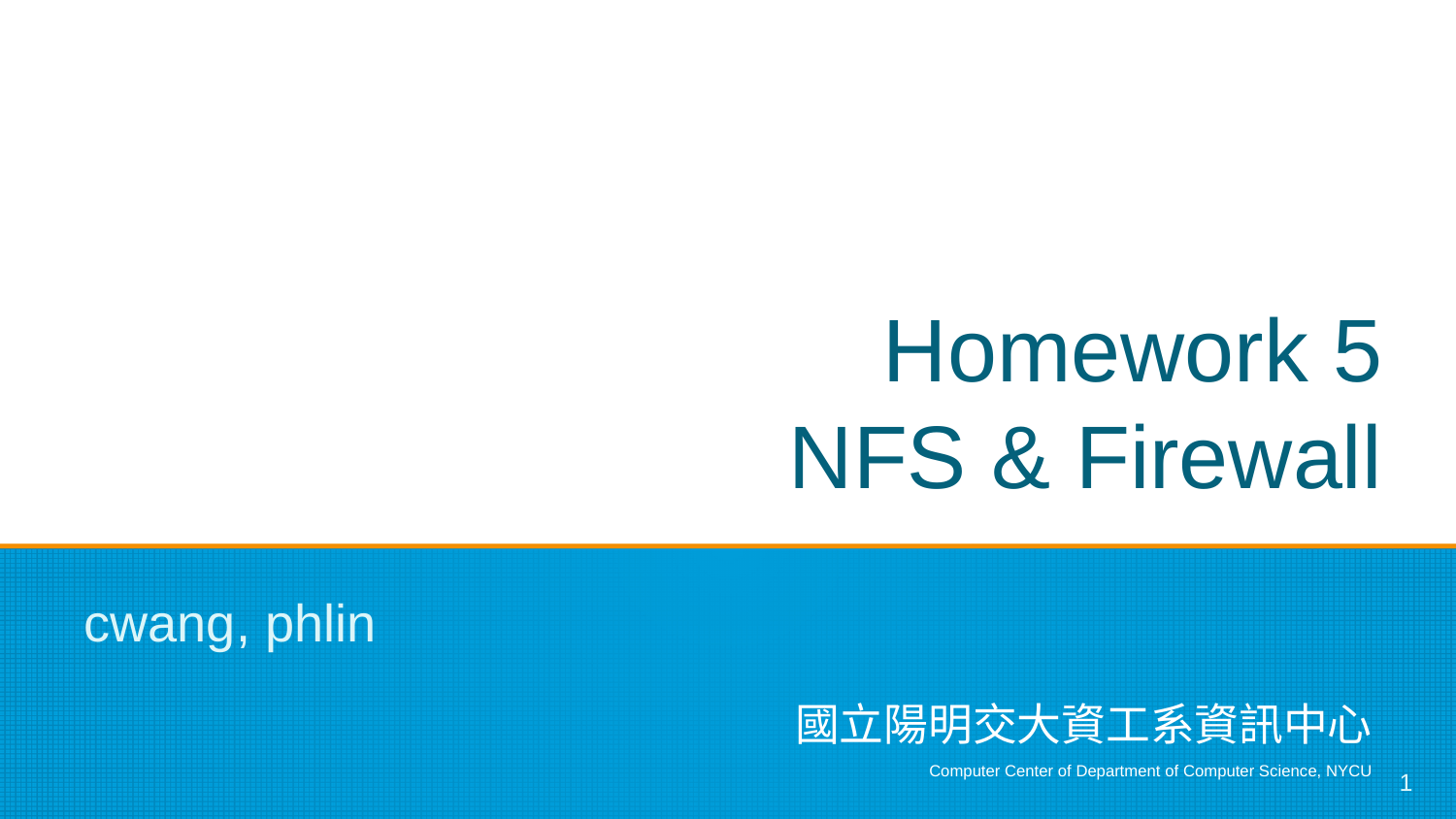

# Homework 5
NFS & Firewall

cwang, phlin
1